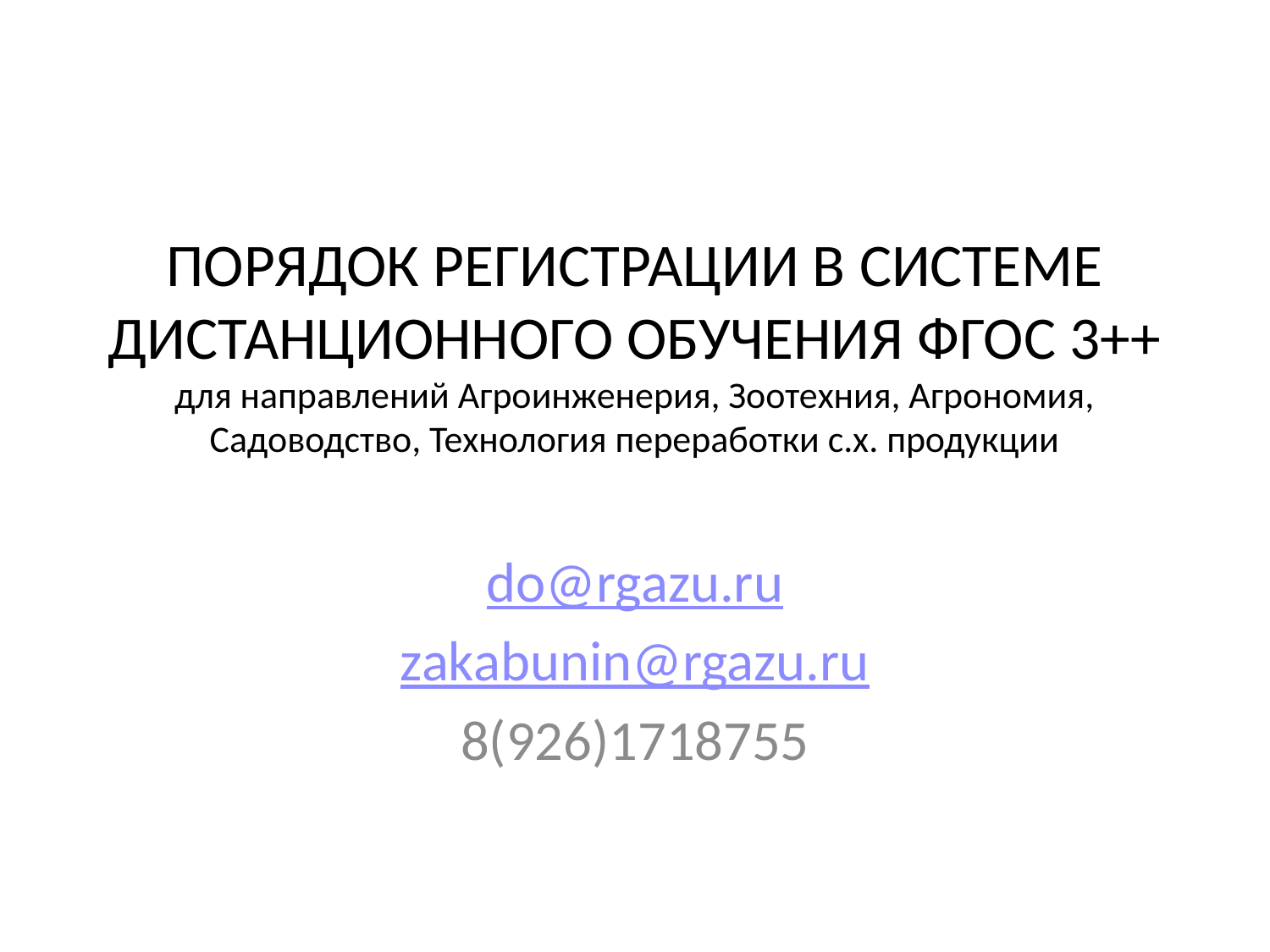

# ПОРЯДОК РЕГИСТРАЦИИ В СИСТЕМЕ ДИСТАНЦИОННОГО ОБУЧЕНИЯ ФГОС 3++ для направлений Агроинженерия, Зоотехния, Агрономия, Садоводство, Технология переработки с.х. продукции
do@rgazu.ru
zakabunin@rgazu.ru
8(926)1718755